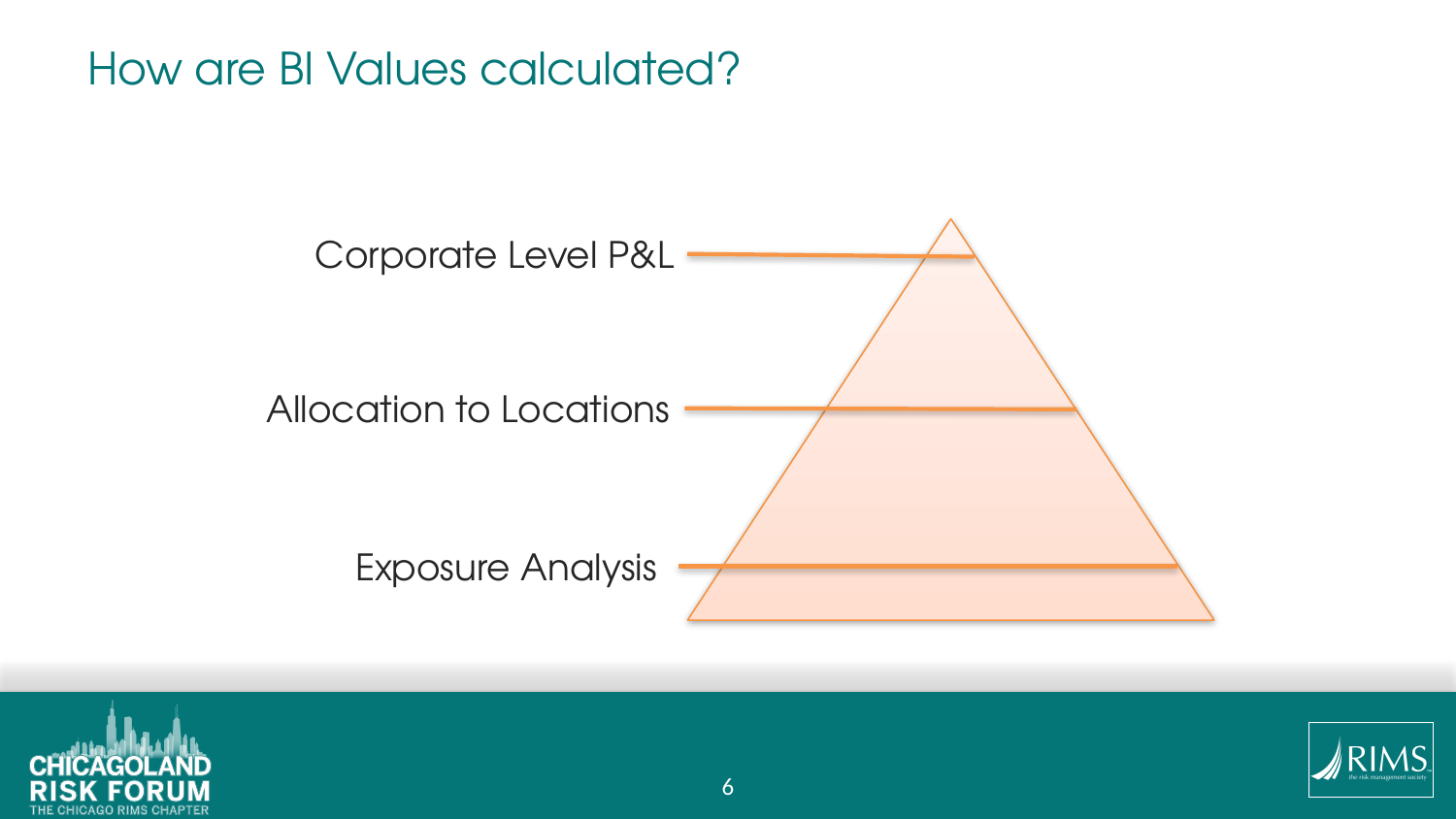

# How are BI Values calculated?

Corporate Level P&L
Allocation to Locations
Exposure Analysis